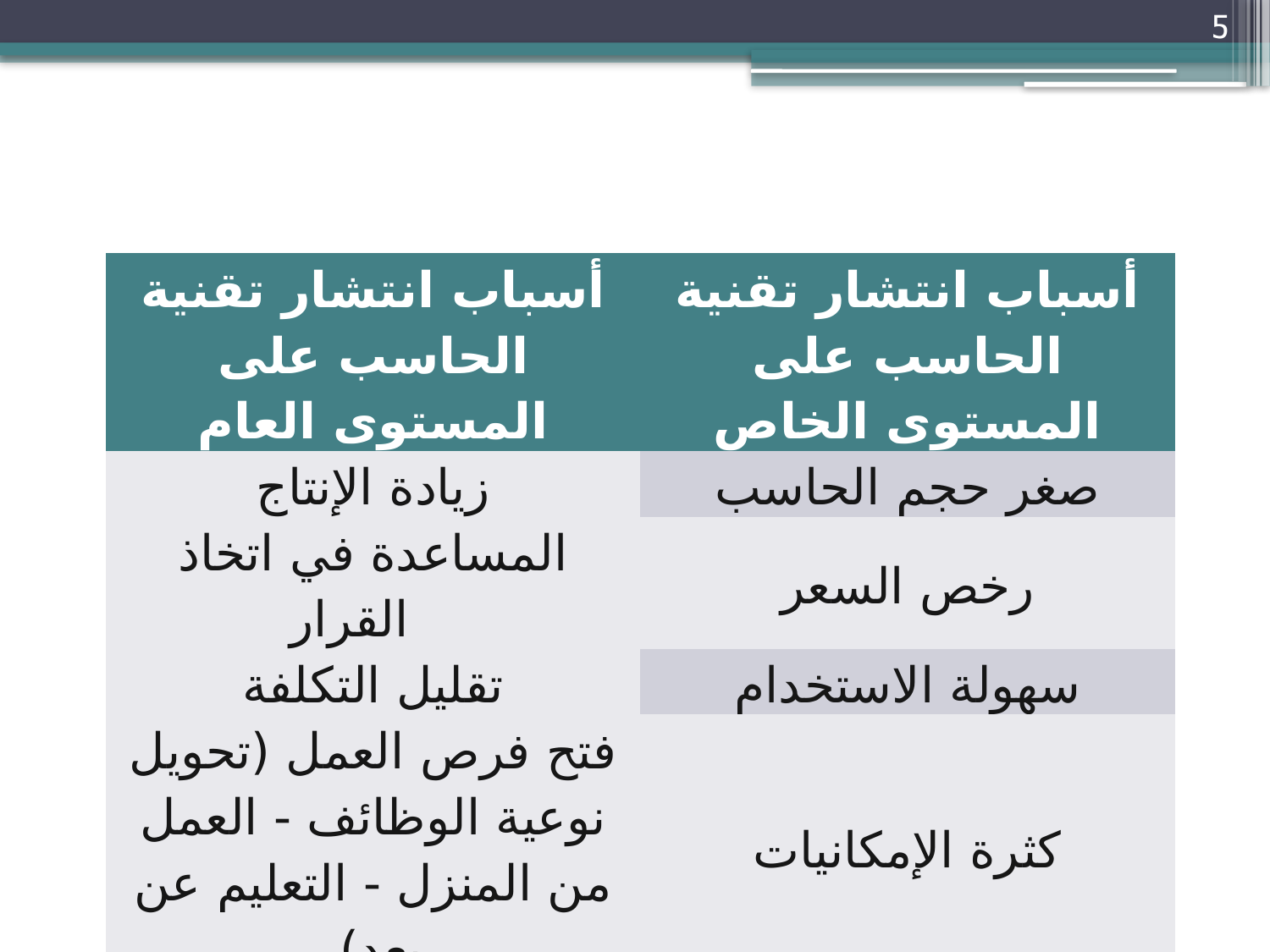

5
| أسباب انتشار تقنية الحاسب على المستوى العام | أسباب انتشار تقنية الحاسب على المستوى الخاص |
| --- | --- |
| زيادة الإنتاج | صغر حجم الحاسب |
| المساعدة في اتخاذ القرار | رخص السعر |
| تقليل التكلفة | سهولة الاستخدام |
| فتح فرص العمل (تحويل نوعية الوظائف - العمل من المنزل - التعليم عن بعد). | كثرة الإمكانيات |